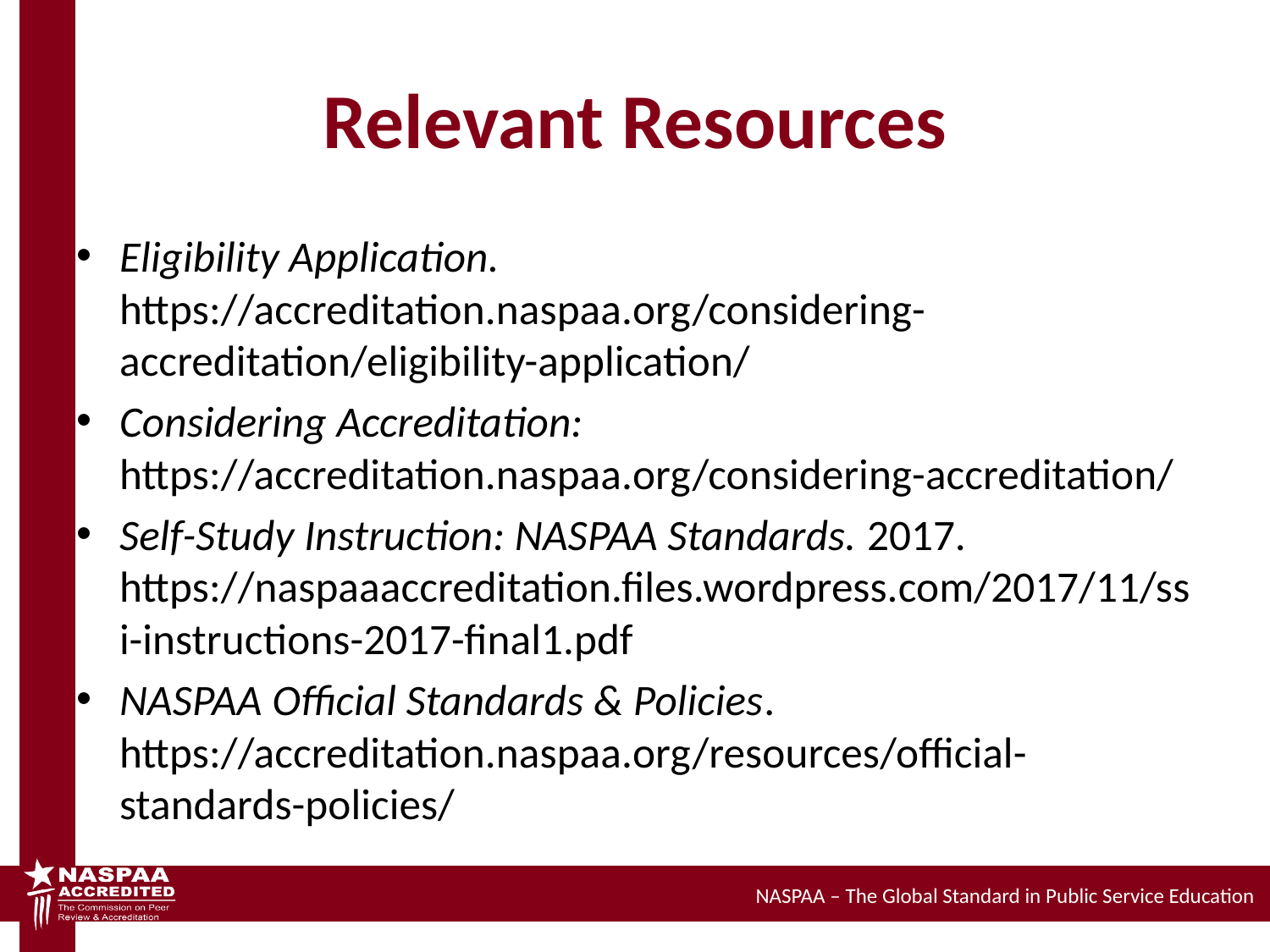

# Relevant Resources
Eligibility Application. https://accreditation.naspaa.org/considering-accreditation/eligibility-application/
Considering Accreditation: https://accreditation.naspaa.org/considering-accreditation/
­Self-Study Instruction: NASPAA Standards. 2017. https://naspaaaccreditation.files.wordpress.com/2017/11/ssi-instructions-2017-final1.pdf
NASPAA Official Standards & Policies.  https://accreditation.naspaa.org/resources/official-standards-policies/

NASPAA – The Global Standard in Public Service Education